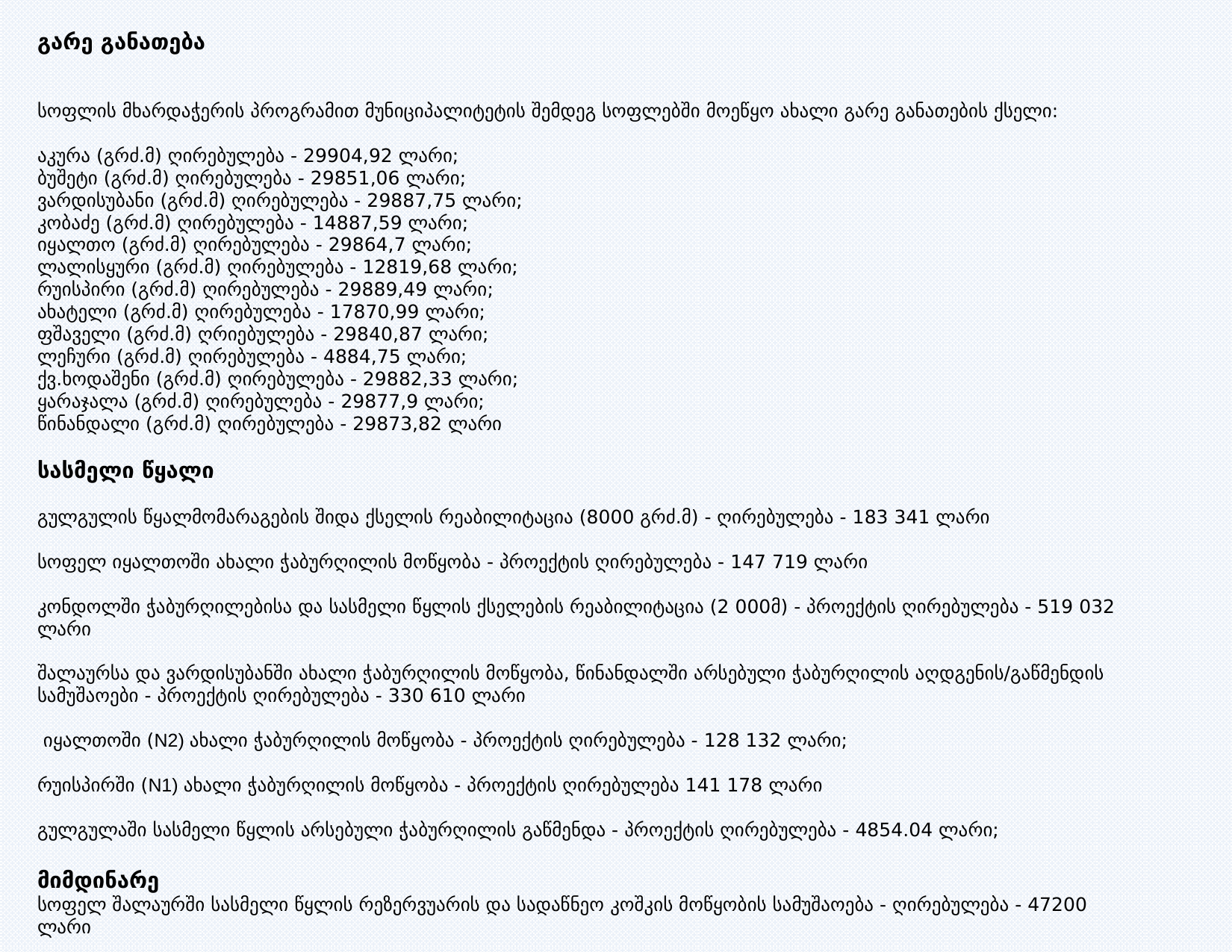

# გარე განათება სოფლის მხარდაჭერის პროგრამით მუნიციპალიტეტის შემდეგ სოფლებში მოეწყო ახალი გარე განათების ქსელი: აკურა (გრძ.მ) ღირებულება - 29904,92 ლარი; ბუშეტი (გრძ.მ) ღირებულება - 29851,06 ლარი; ვარდისუბანი (გრძ.მ) ღირებულება - 29887,75 ლარი; კობაძე (გრძ.მ) ღირებულება - 14887,59 ლარი; იყალთო (გრძ.მ) ღირებულება - 29864,7 ლარი; ლალისყური (გრძ.მ) ღირებულება - 12819,68 ლარი; რუისპირი (გრძ.მ) ღირებულება - 29889,49 ლარი; ახატელი (გრძ.მ) ღირებულება - 17870,99 ლარი; ფშაველი (გრძ.მ) ღრიებულება - 29840,87 ლარი; ლეჩური (გრძ.მ) ღირებულება - 4884,75 ლარი; ქვ.ხოდაშენი (გრძ.მ) ღირებულება - 29882,33 ლარი; ყარაჯალა (გრძ.მ) ღირებულება - 29877,9 ლარი; წინანდალი (გრძ.მ) ღირებულება - 29873,82 ლარი სასმელი წყალი გულგულის წყალმომარაგების შიდა ქსელის რეაბილიტაცია (8000 გრძ.მ) - ღირებულება - 183 341 ლარი სოფელ იყალთოში ახალი ჭაბურღილის მოწყობა - პროექტის ღირებულება - 147 719 ლარი კონდოლში ჭაბურღილებისა და სასმელი წყლის ქსელების რეაბილიტაცია (2 000მ) - პროექტის ღირებულება - 519 032 ლარი შალაურსა და ვარდისუბანში ახალი ჭაბურღილის მოწყობა, წინანდალში არსებული ჭაბურღილის აღდგენის/გაწმენდის სამუშაოები - პროექტის ღირებულება - 330 610 ლარი იყალთოში (N2) ახალი ჭაბურღილის მოწყობა - პროექტის ღირებულება - 128 132 ლარი; რუისპირში (N1) ახალი ჭაბურღილის მოწყობა - პროექტის ღირებულება 141 178 ლარი გულგულაში სასმელი წყლის არსებული ჭაბურღილის გაწმენდა - პროექტის ღირებულება - 4854.04 ლარი; მიმდინარე სოფელ შალაურში სასმელი წყლის რეზერვუარის და სადაწნეო კოშკის მოწყობის სამუშაოება - ღირებულება - 47200 ლარი